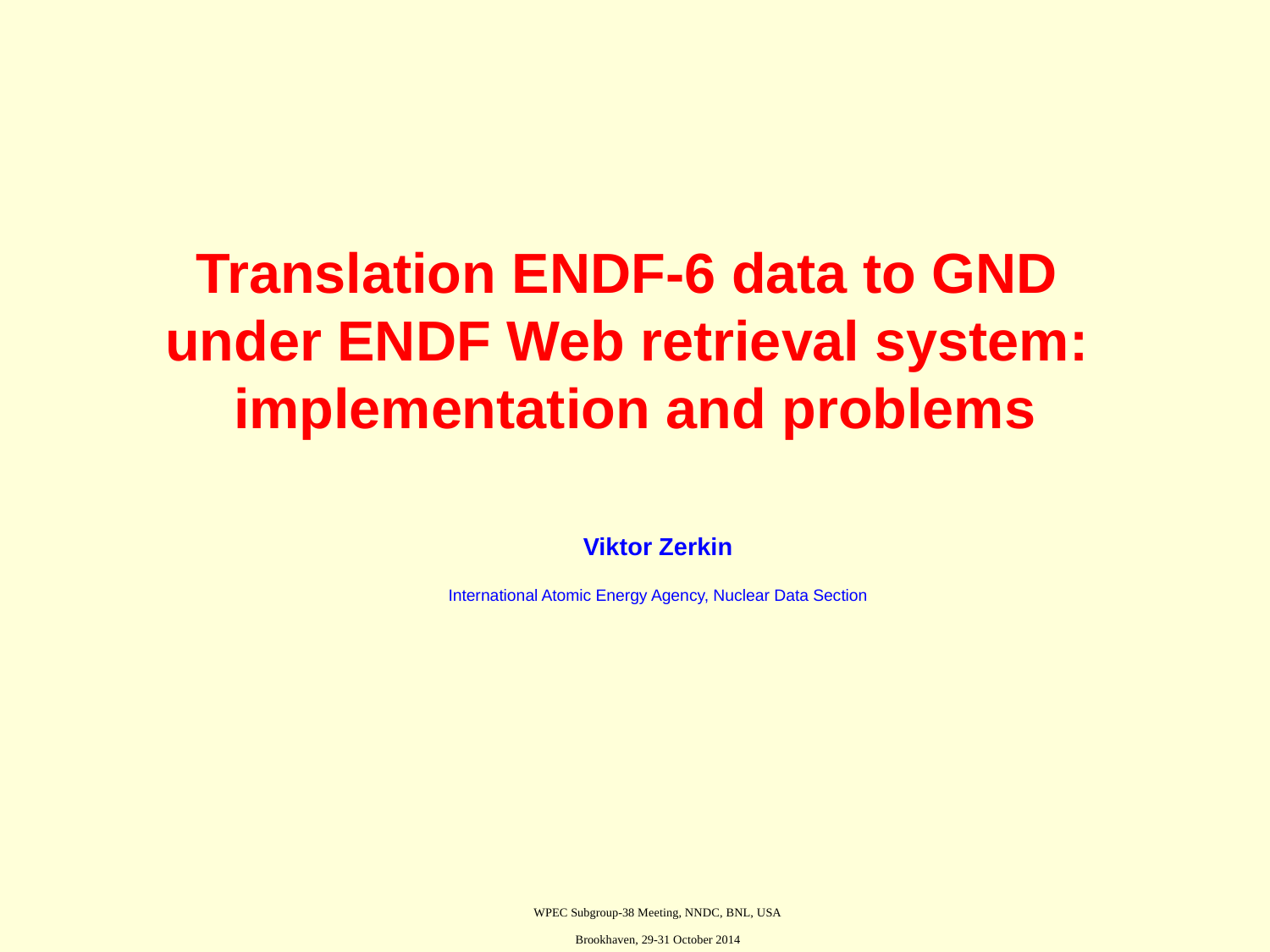

Translation ENDF-6 data to GND
under ENDF Web retrieval system:
implementation and problems
Viktor Zerkin
International Atomic Energy Agency, Nuclear Data Section
WPEC Subgroup-38 Meeting, NNDC, BNL, USA
Brookhaven, 29-31 October 2014